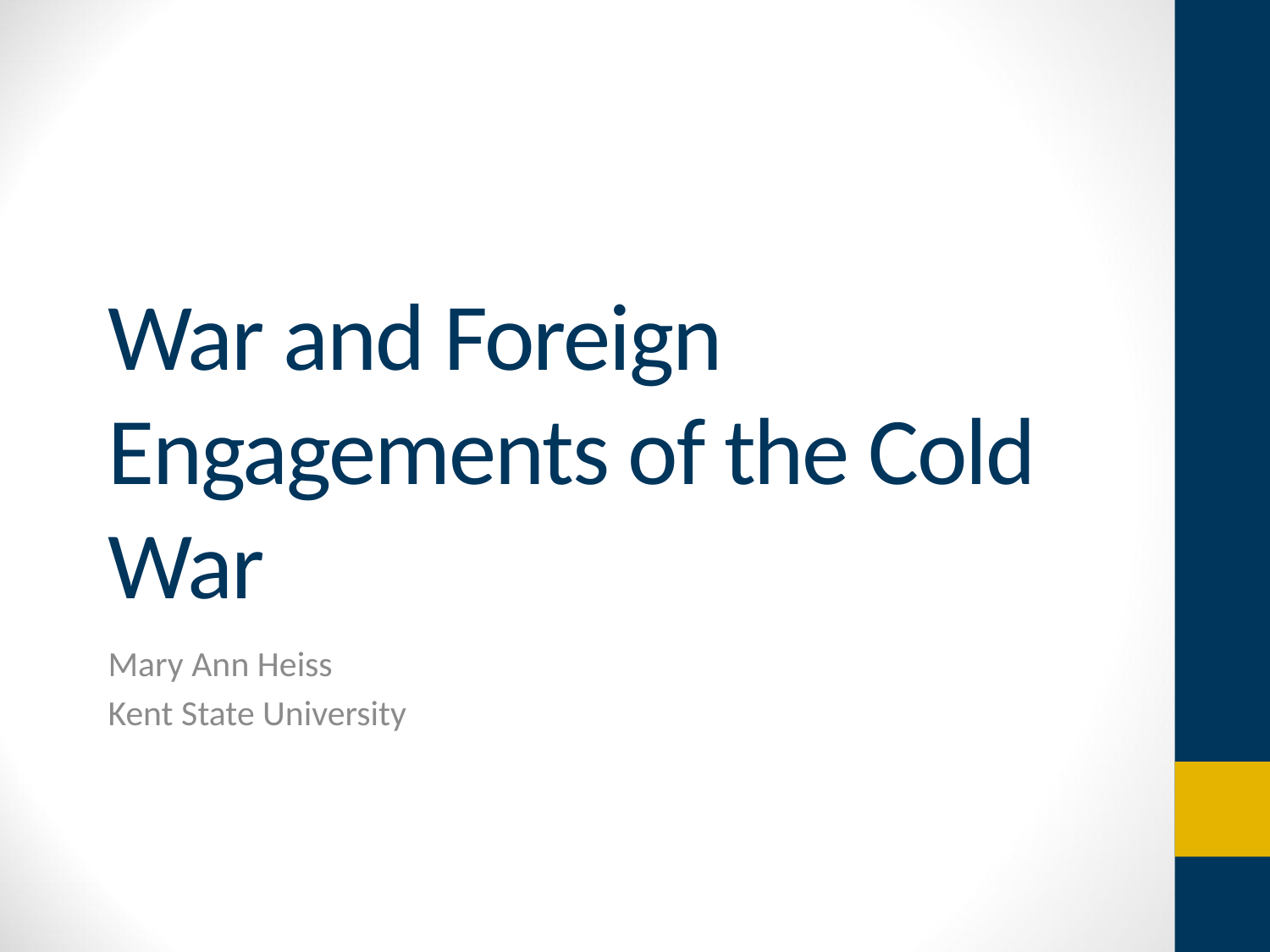

# War and Foreign Engagements of the Cold War
Mary Ann Heiss
Kent State University